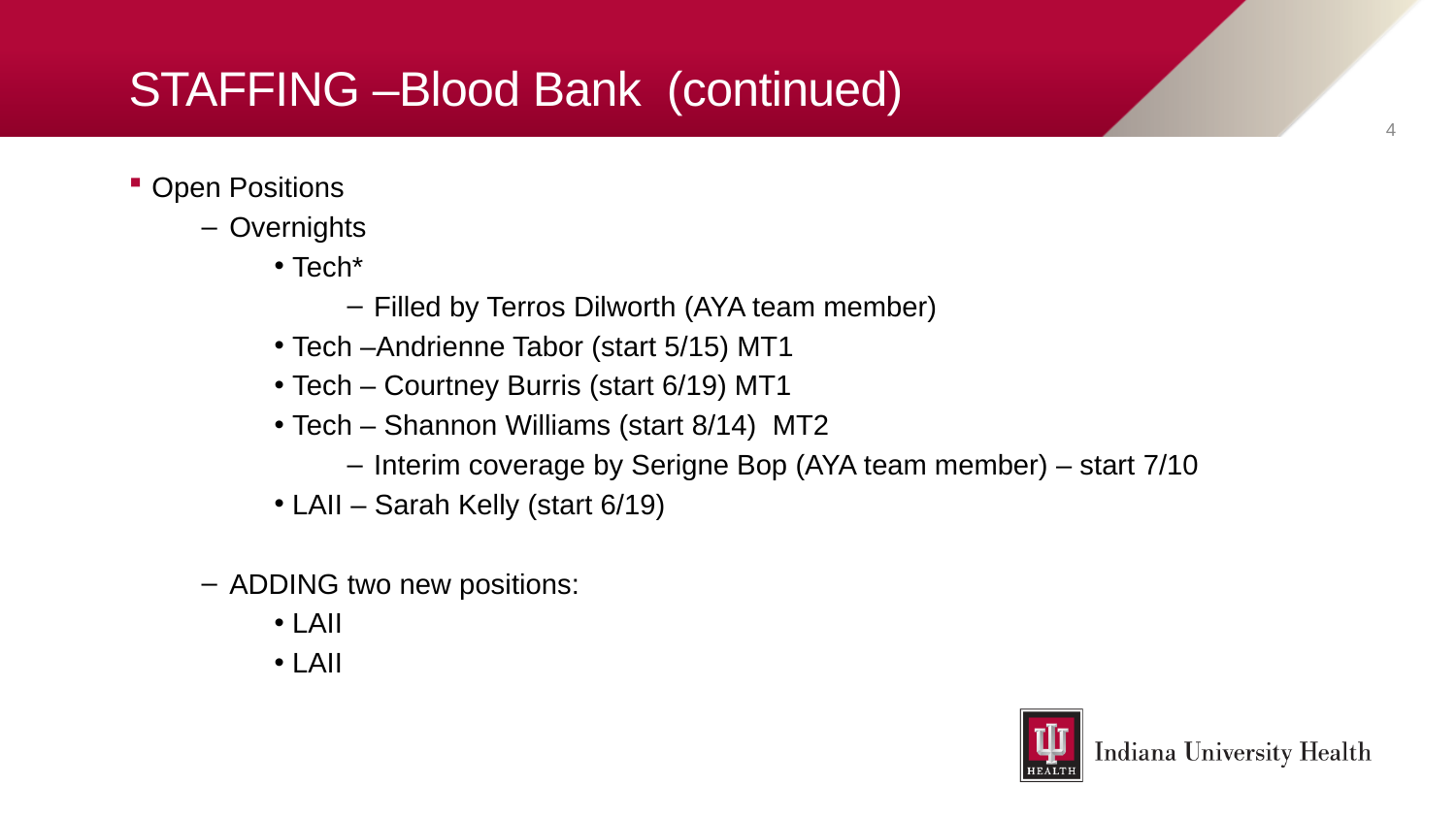

# STAFFING –Blood Bank  (continued)
4
Open Positions
Overnights
Tech*
Filled by Terros Dilworth (AYA team member)
Tech –Andrienne Tabor (start 5/15) MT1
Tech – Courtney Burris (start 6/19) MT1
Tech – Shannon Williams (start 8/14)  MT2
Interim coverage by Serigne Bop (AYA team member) – start 7/10
LAII – Sarah Kelly (start 6/19)

ADDING two new positions:
LAII
LAII